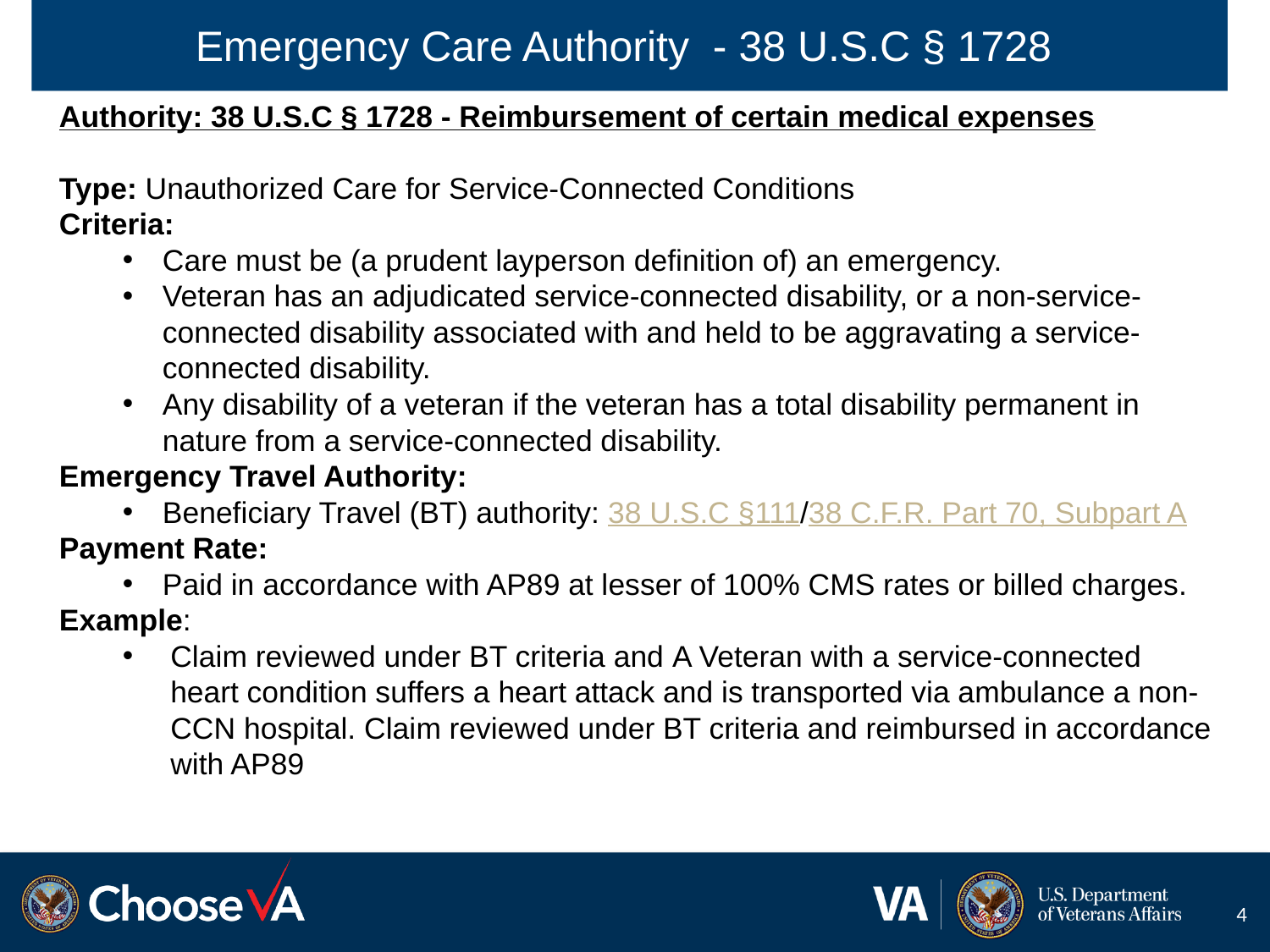

#
Emergency Care Authority  - 38 U.S.C § 1728
Authority: 38 U.S.C § 1728 - Reimbursement of certain medical expenses

Type: Unauthorized Care for Service-Connected Conditions
Criteria:
Care must be (a prudent layperson definition of) an emergency.
Veteran has an adjudicated service-connected disability, or a non-service-connected disability associated with and held to be aggravating a service-connected disability.
Any disability of a veteran if the veteran has a total disability permanent in nature from a service-connected disability.
Emergency Travel Authority:
Beneficiary Travel (BT) authority: 38 U.S.C §111/38 C.F.R. Part 70, Subpart A
Payment Rate:
Paid in accordance with AP89 at lesser of 100% CMS rates or billed charges.
Example:
Claim reviewed under BT criteria and A Veteran with a service-connected heart condition suffers a heart attack and is transported via ambulance a non-CCN hospital. Claim reviewed under BT criteria and reimbursed in accordance with AP89

4